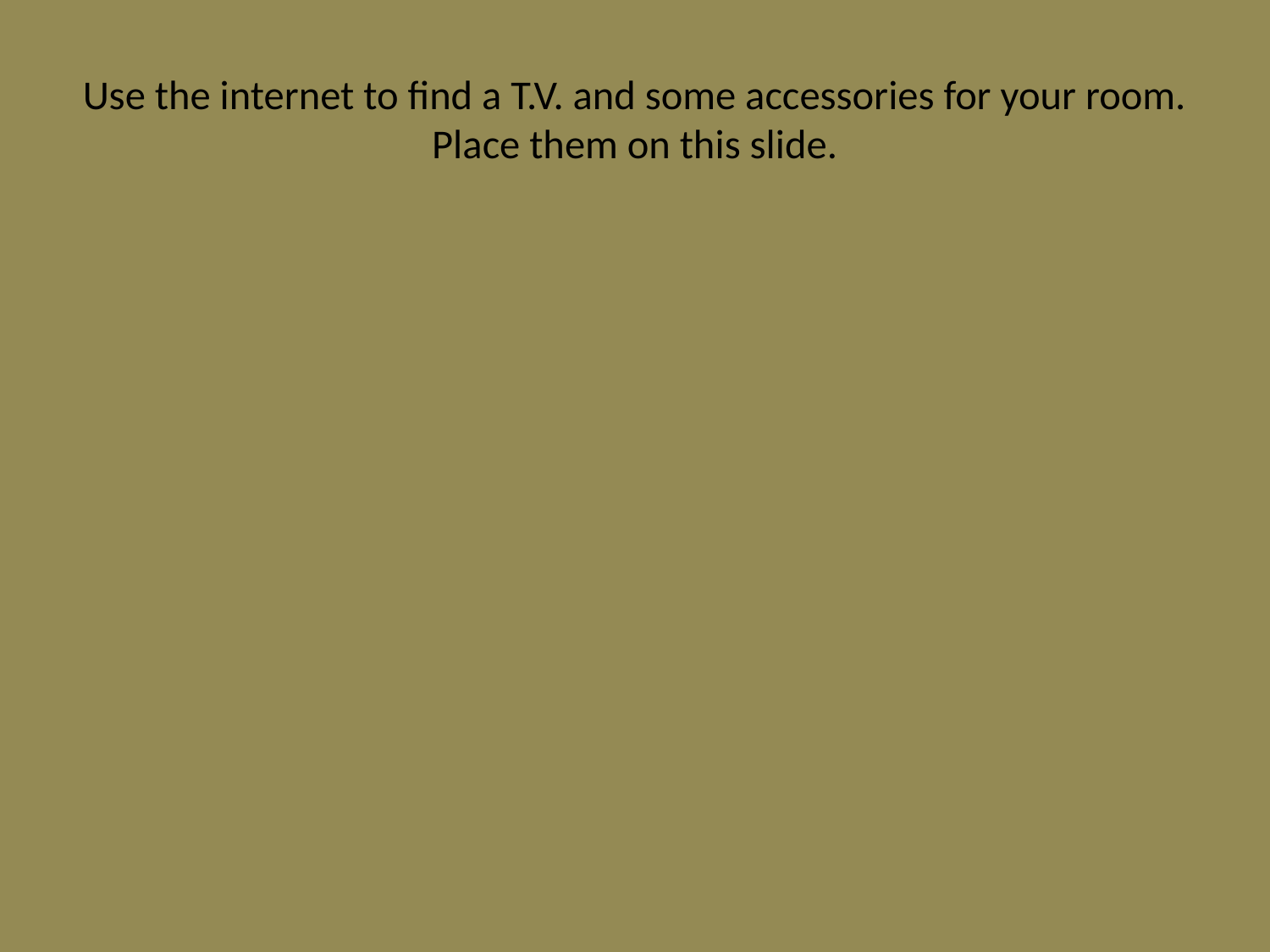

# Use the internet to find a T.V. and some accessories for your room. Place them on this slide.